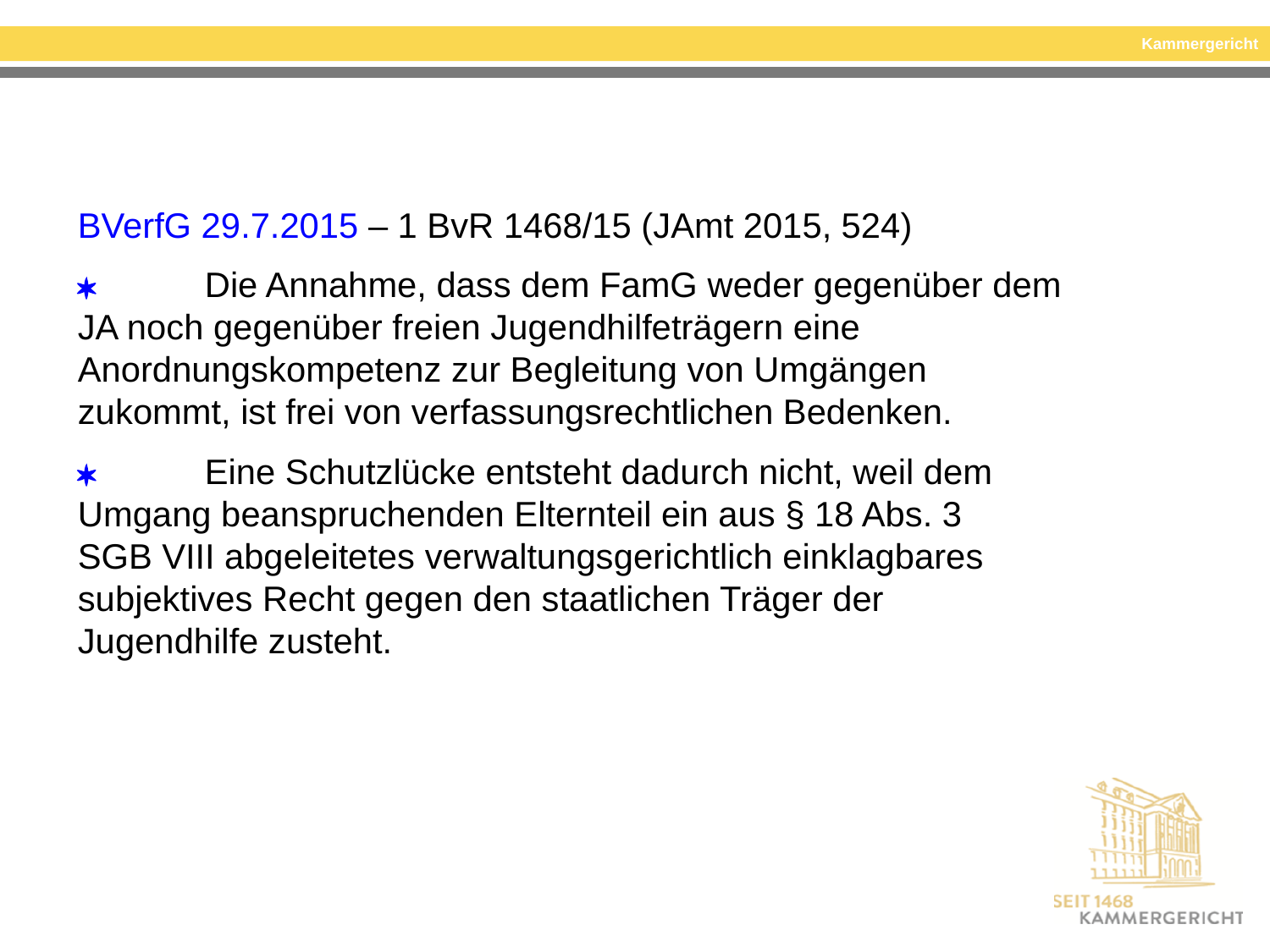

#
BVerfG 29.7.2015 – 1 BvR 1468/15 (JAmt 2015, 524)
∗	Die Annahme, dass dem FamG weder gegenüber dem 	JA noch gegenüber freien Jugendhilfeträgern eine 	Anordnungskompetenz zur Begleitung von Umgängen 	zukommt, ist frei von verfassungsrechtlichen Bedenken.
∗	Eine Schutzlücke entsteht dadurch nicht, weil dem 	Umgang beanspruchenden Elternteil ein aus § 18 Abs. 3 	SGB VIII abgeleitetes verwaltungsgerichtlich einklagbares 	subjektives Recht gegen den staatlichen Träger der 	Jugendhilfe zusteht.